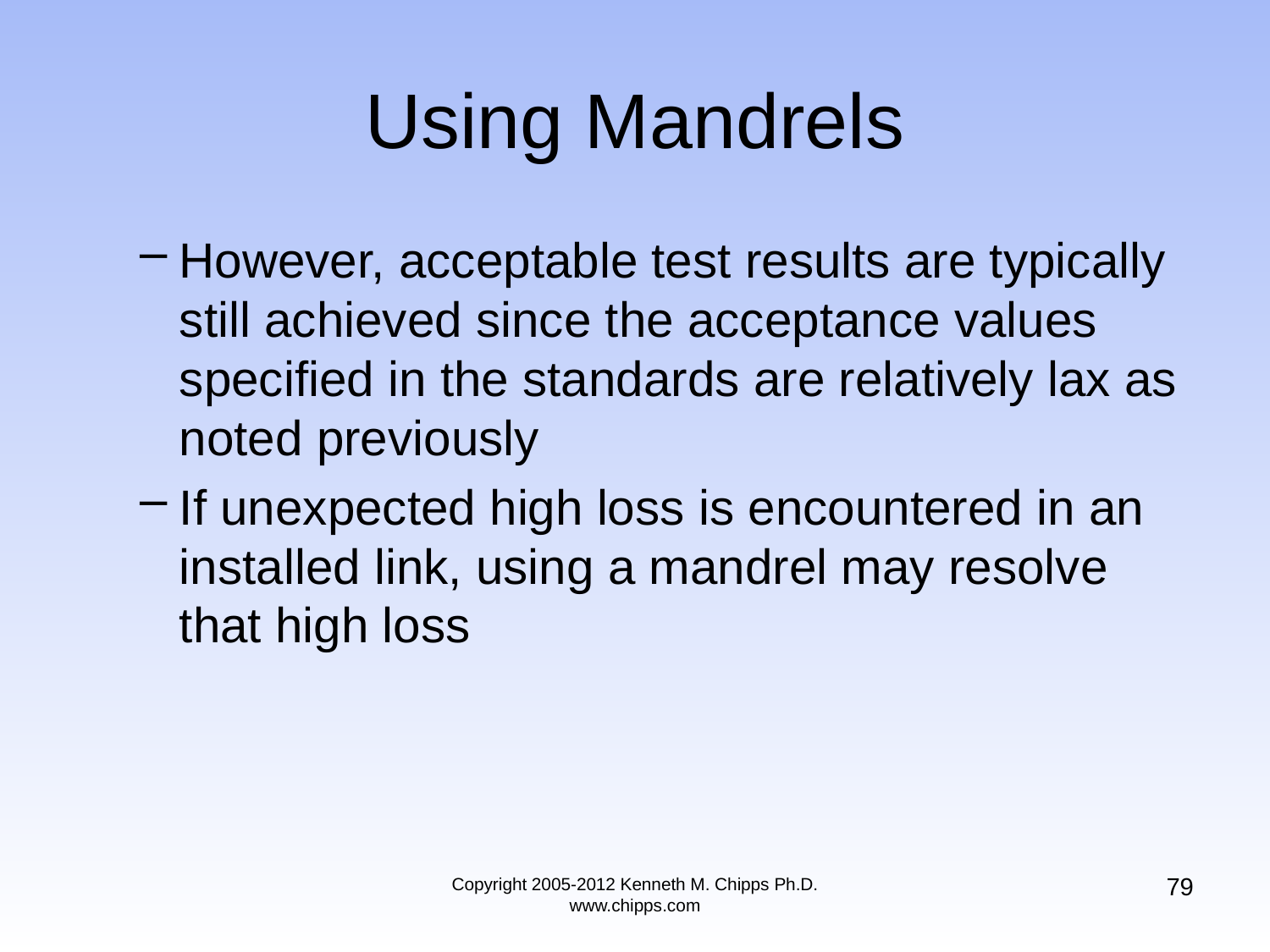

# Using Mandrels
However, acceptable test results are typically still achieved since the acceptance values specified in the standards are relatively lax as noted previously
If unexpected high loss is encountered in an installed link, using a mandrel may resolve that high loss
79
Copyright 2005-2012 Kenneth M. Chipps Ph.D. www.chipps.com